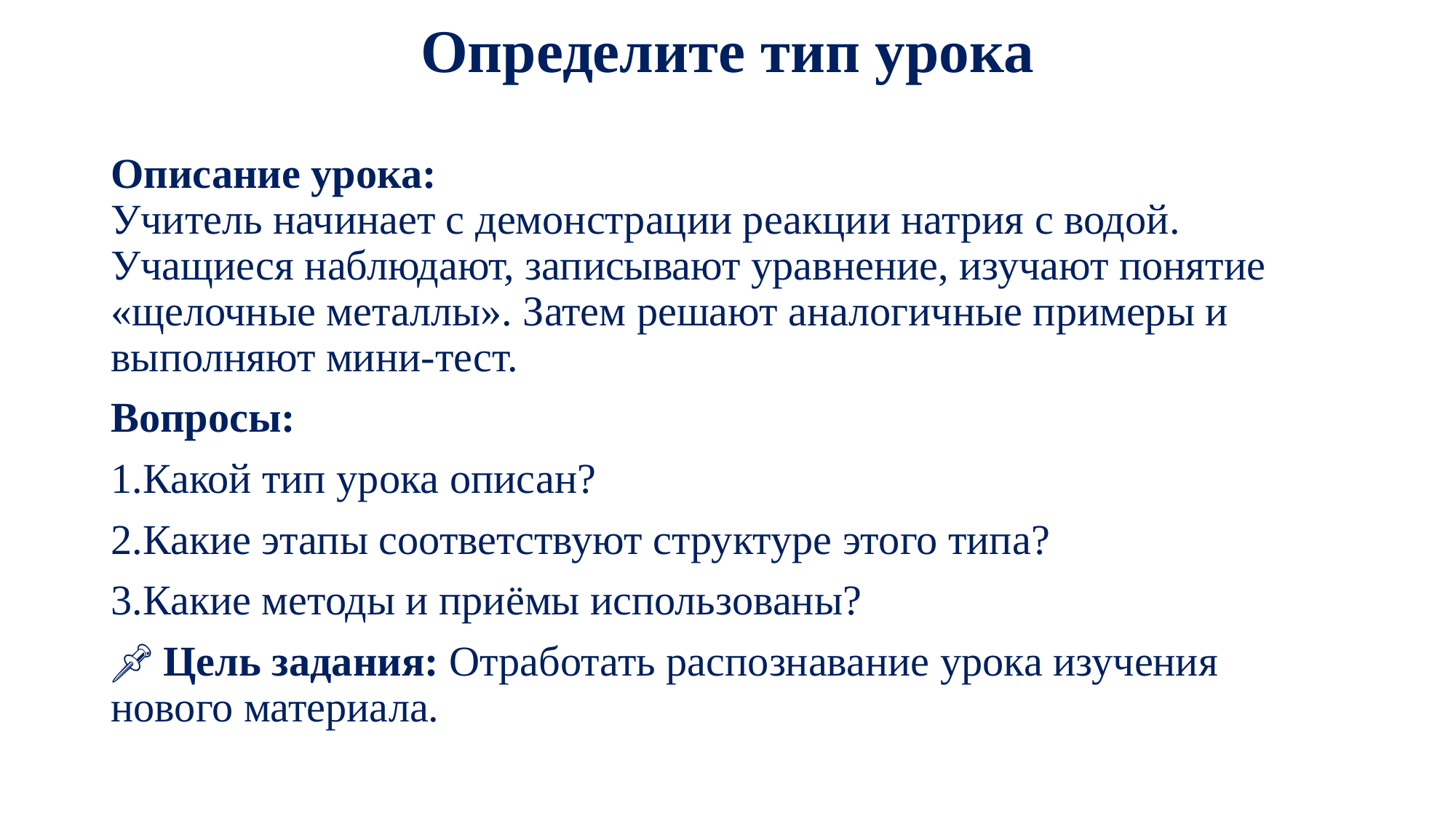

# Определите тип урока
Описание урока:
Учитель начинает с демонстрации реакции натрия с водой. Учащиеся наблюдают, записывают уравнение, изучают понятие «щелочные металлы». Затем решают аналогичные примеры и выполняют мини-тест.
Вопросы:
Какой тип урока описан?
Какие этапы соответствуют структуре этого типа?
Какие методы и приёмы использованы?
📌 Цель задания: Отработать распознавание урока изучения нового материала.